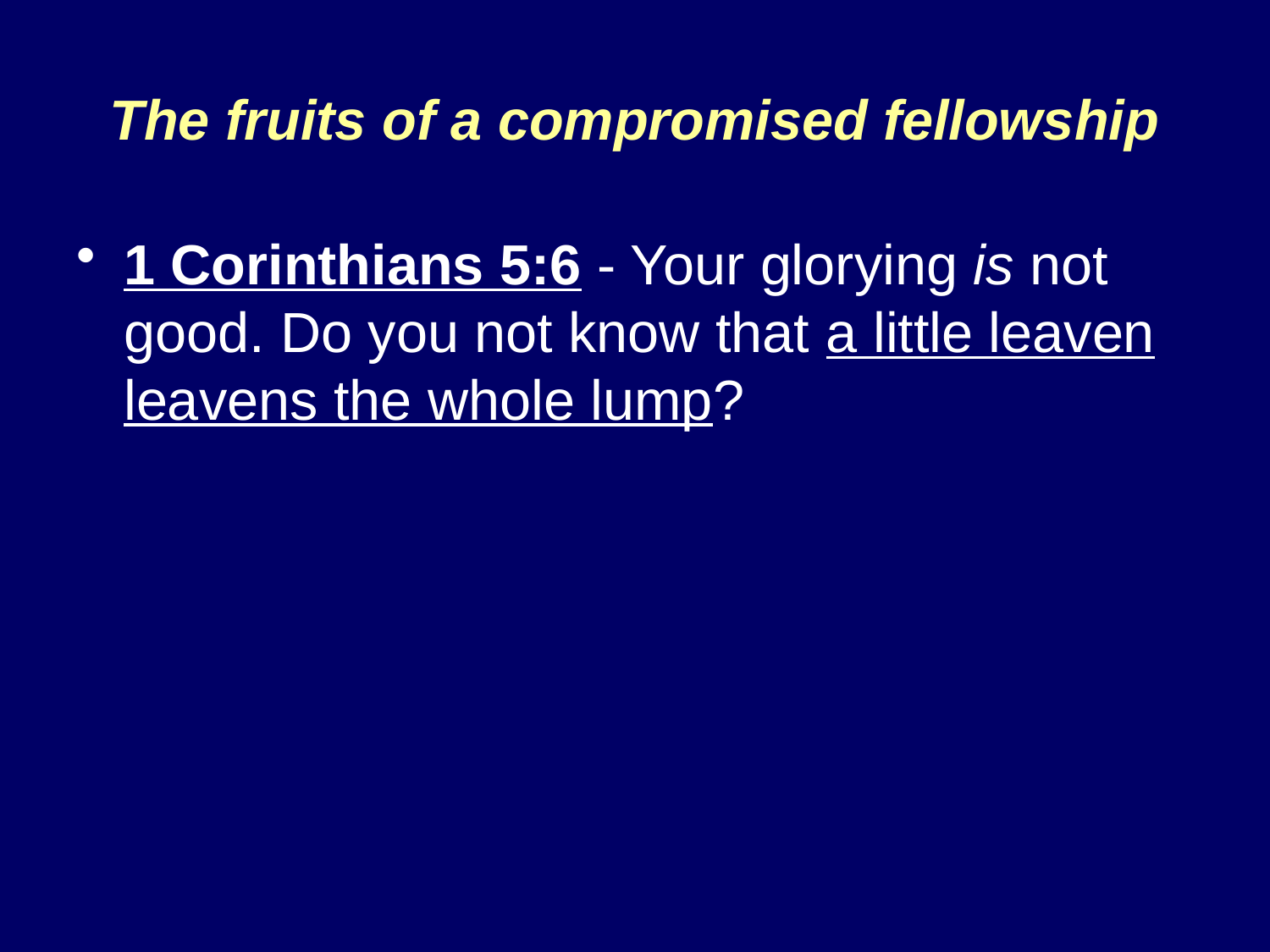

# The fruits of a compromised fellowship
1 Corinthians 5:6 - Your glorying is not good. Do you not know that a little leaven leavens the whole lump?